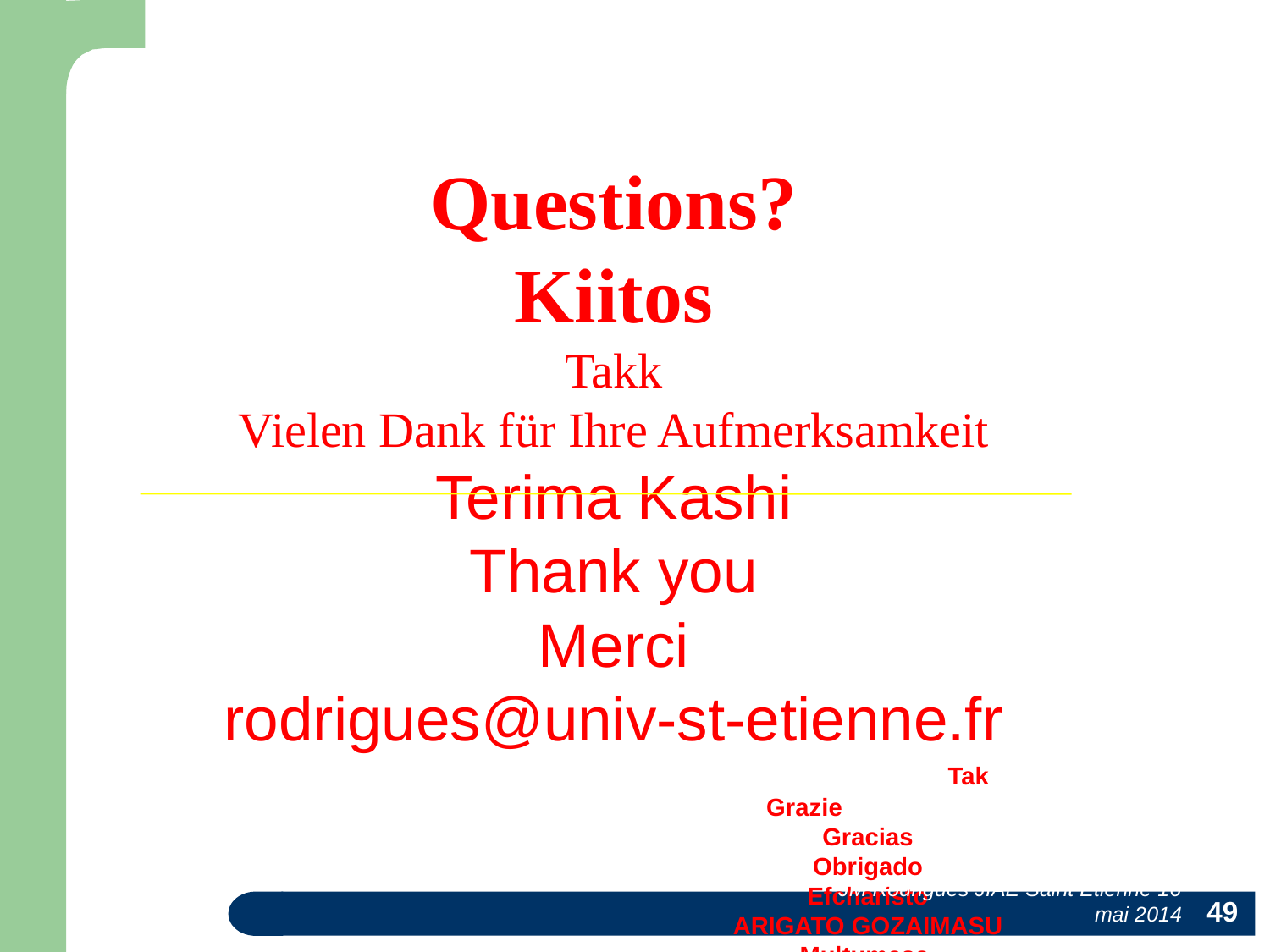

Questions?
Kiitos
Takk
Vielen Dank für Ihre Aufmerksamkeit
Terima Kashi
Thank you
Merci
rodrigues@univ-st-etienne.fr
						         Tak 				Grazie
				Gracias
				Obrigado
				Efcharisto
				ARIGATO GOZAIMASU
				Multumesc.

49
JM Rodrigues JIAE Saint Etienne 16 mai 2014